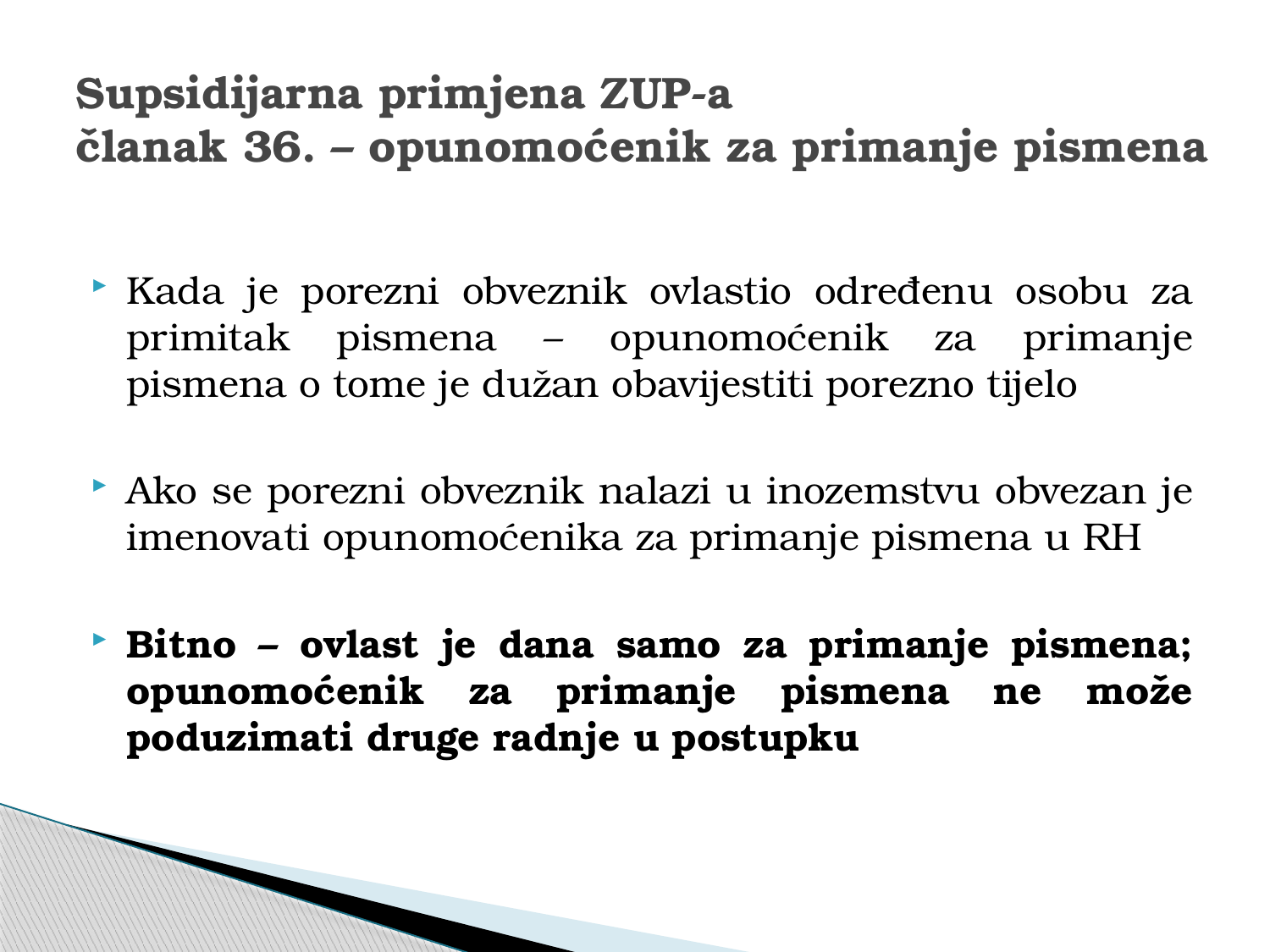

# Supsidijarna primjena ZUP-a članak 36. – opunomoćenik za primanje pismena

Kada je porezni obveznik ovlastio određenu osobu za primitak pismena – opunomoćenik za primanje pismena o tome je dužan obavijestiti porezno tijelo

Ako se porezni obveznik nalazi u inozemstvu obvezan je imenovati opunomoćenika za primanje pismena u RH

Bitno – ovlast je dana samo za primanje pismena; opunomoćenik za primanje pismena ne može poduzimati druge radnje u postupku